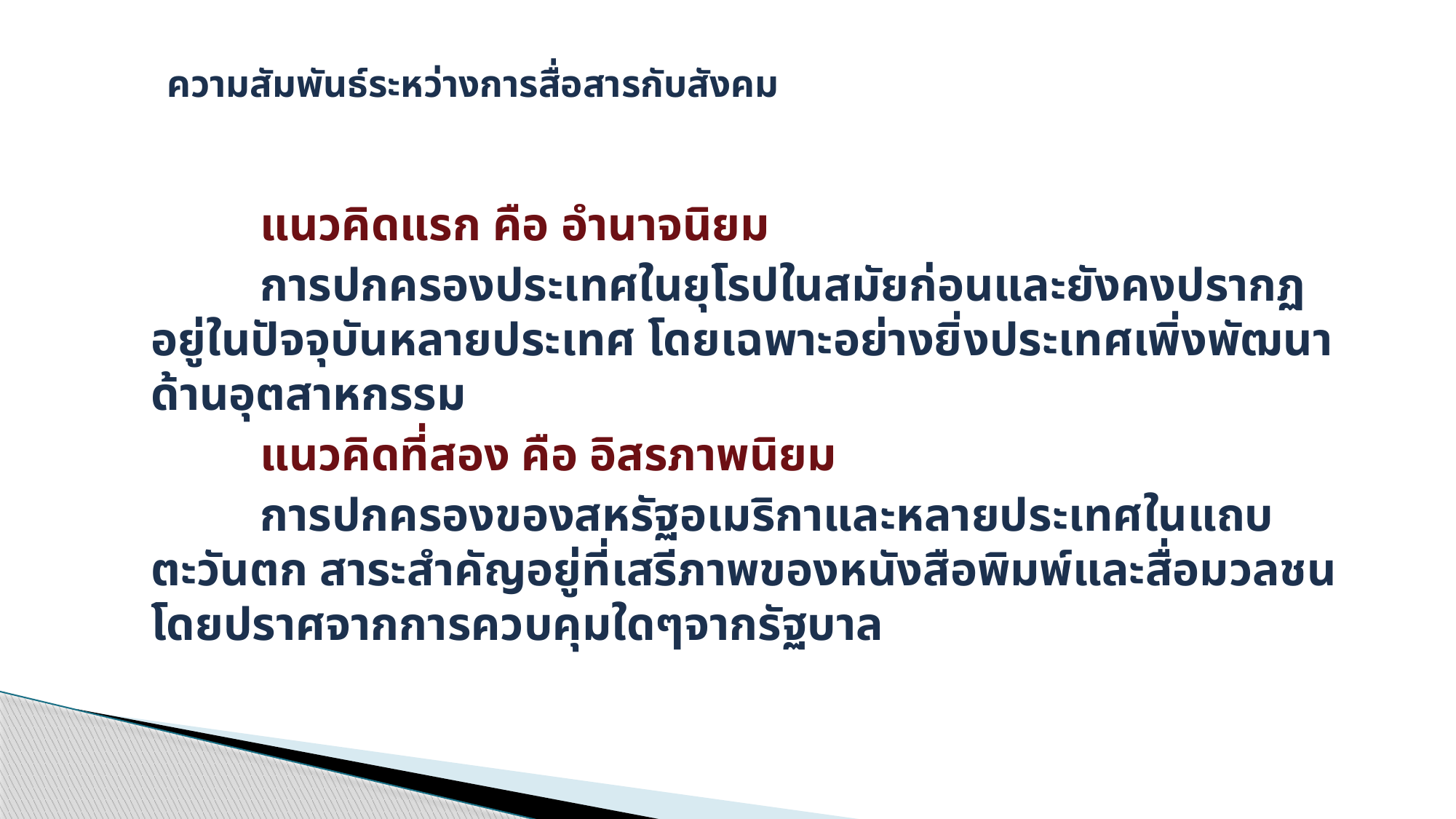

# ความสัมพันธ์ระหว่างการสื่อสารกับสังคม
	แนวคิดแรก คือ อำนาจนิยม
	การปกครองประเทศในยุโรปในสมัยก่อนและยังคงปรากฏอยู่ในปัจจุบันหลายประเทศ โดยเฉพาะอย่างยิ่งประเทศเพิ่งพัฒนาด้านอุตสาหกรรม
	แนวคิดที่สอง คือ อิสรภาพนิยม
	การปกครองของสหรัฐอเมริกาและหลายประเทศในแถบตะวันตก สาระสำคัญอยู่ที่เสรีภาพของหนังสือพิมพ์และสื่อมวลชน โดยปราศจากการควบคุมใดๆจากรัฐบาล